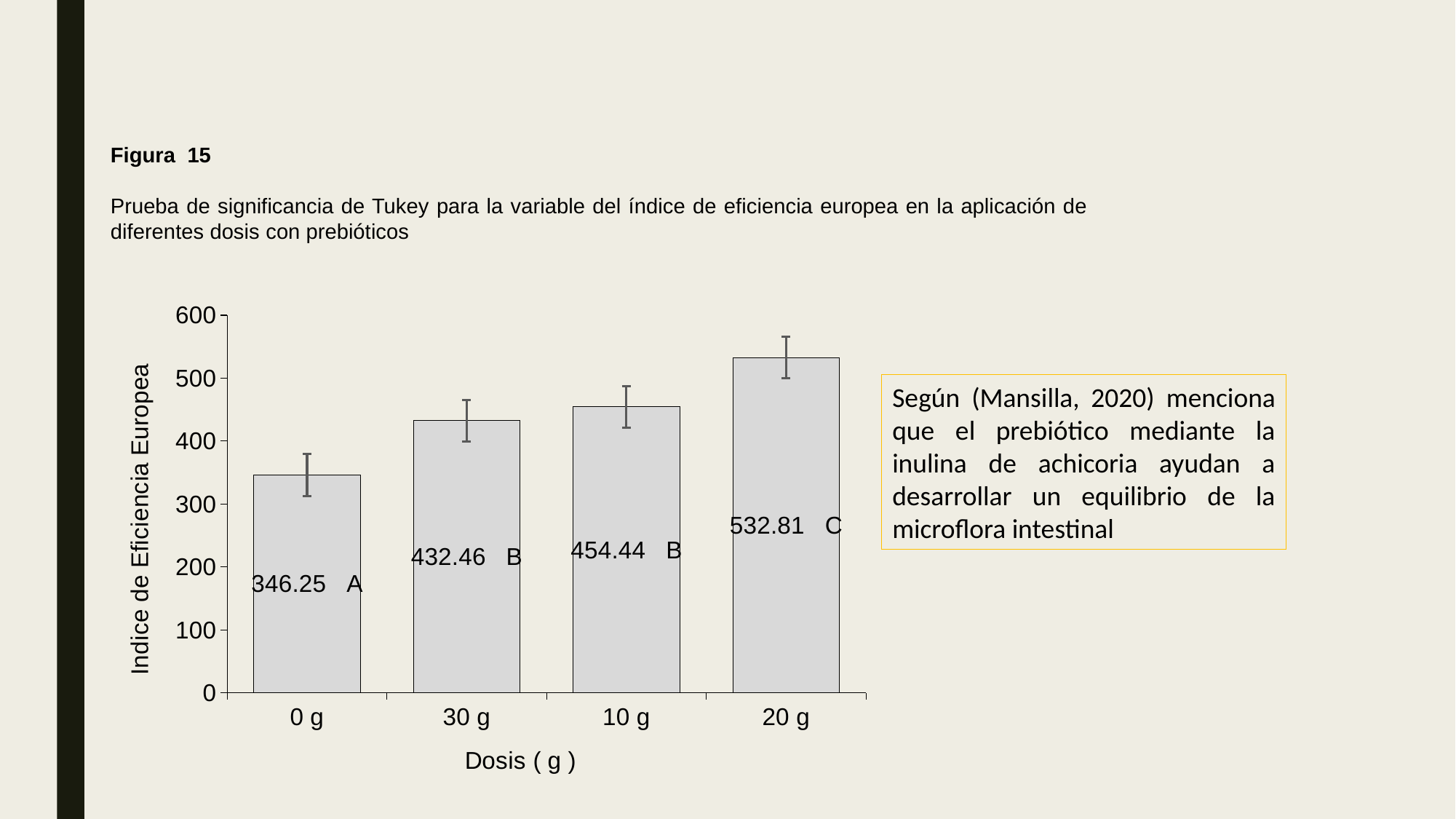

Figura  15

Prueba de significancia de Tukey para la variable del índice de eficiencia europea en la aplicación de diferentes dosis con prebióticos

### Chart

| Category | Medias |
|---|---|
| 0 g | 346.25 |
| 30 g | 432.46 |
| 10 g | 454.44 |
| 20 g | 532.81 |
Según (Mansilla, 2020) menciona que el prebiótico mediante la inulina de achicoria ayudan a desarrollar un equilibrio de la microflora intestinal